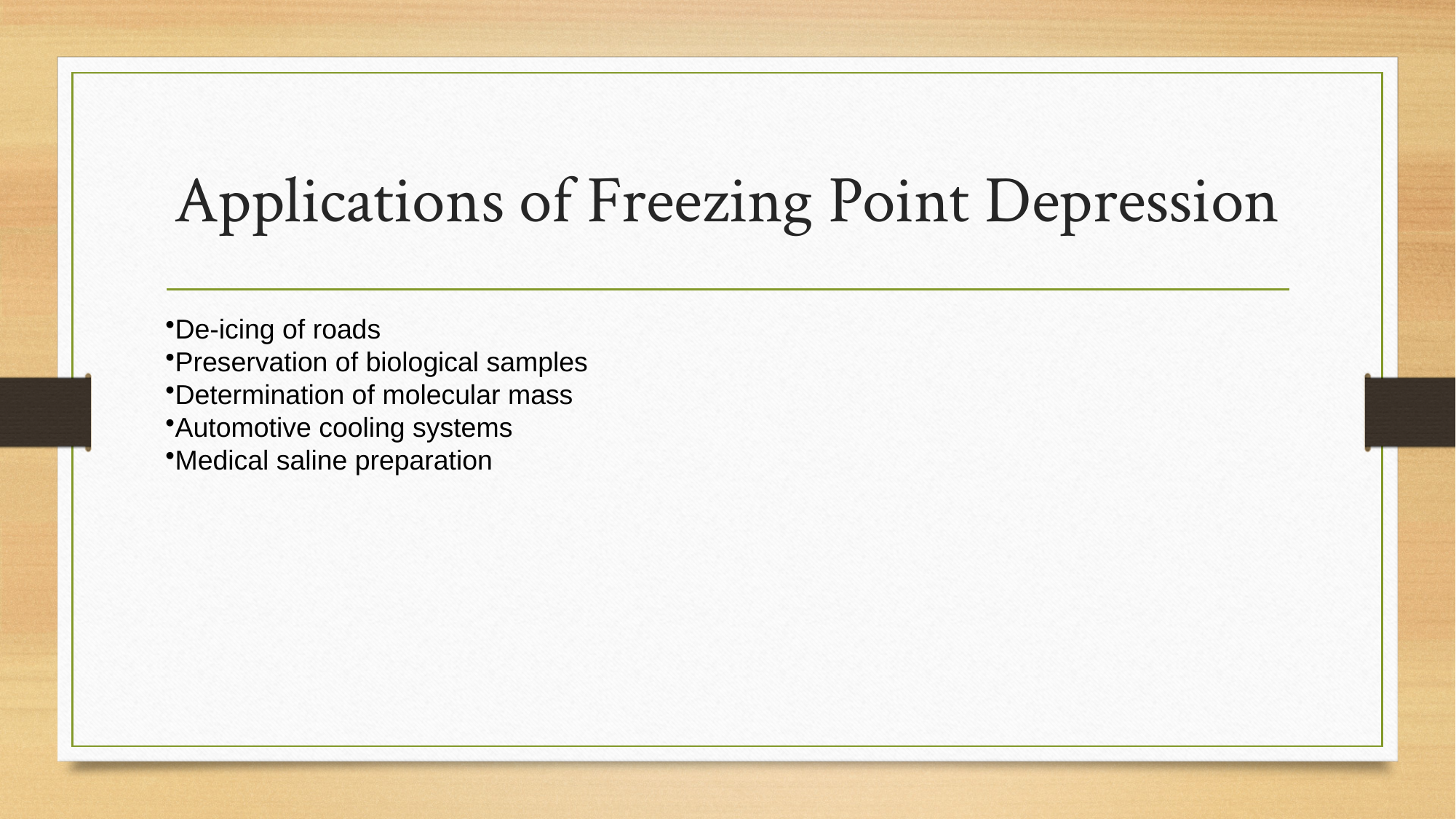

# Applications of Freezing Point Depression
De-icing of roads
Preservation of biological samples
Determination of molecular mass
Automotive cooling systems
Medical saline preparation